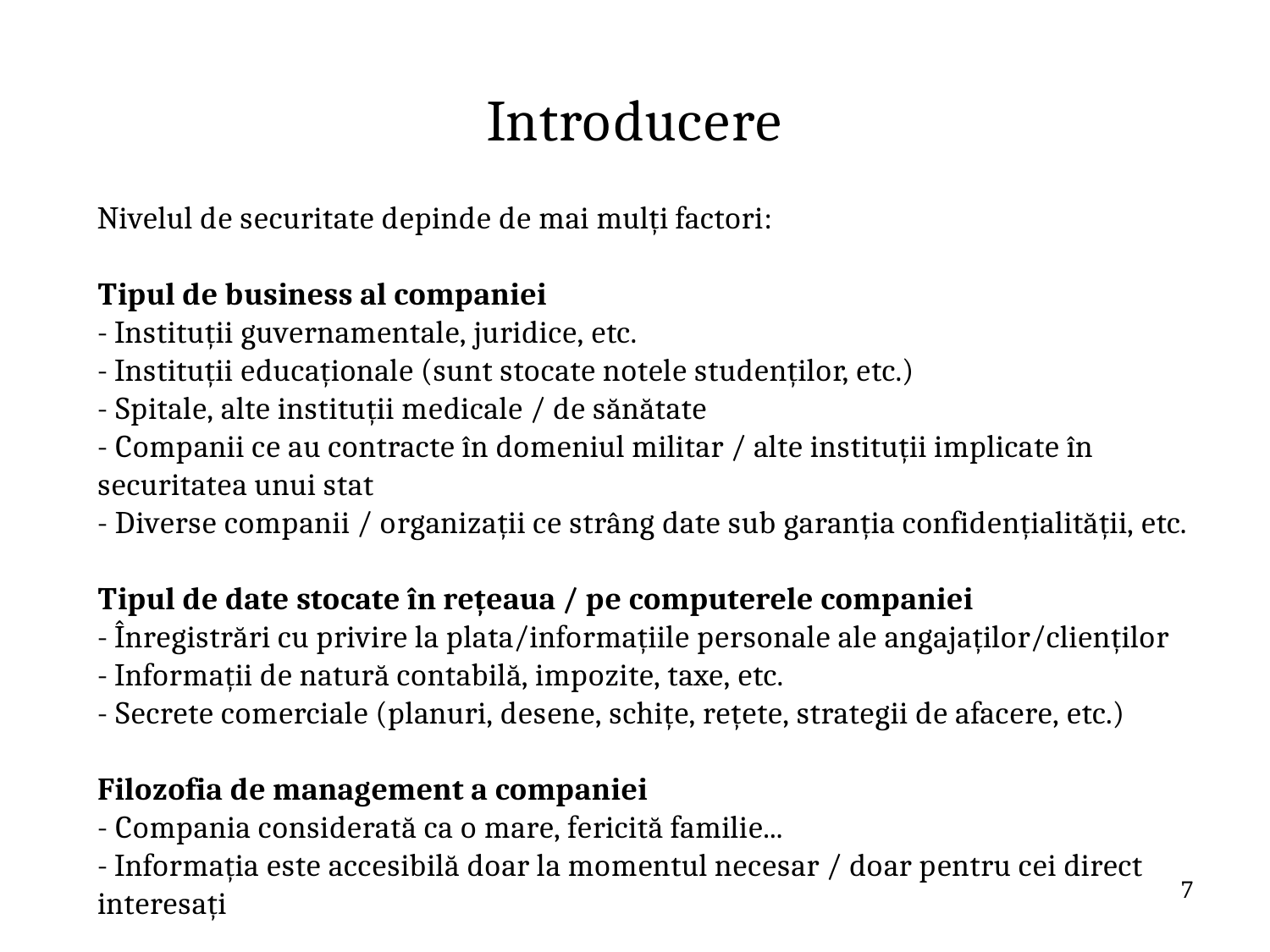

# Introducere
Nivelul de securitate depinde de mai mulţi factori:

Tipul de business al companiei
- Instituţii guvernamentale, juridice, etc.
- Instituţii educaţionale (sunt stocate notele studenţilor, etc.)
- Spitale, alte instituţii medicale / de sănătate
- Companii ce au contracte în domeniul militar / alte instituţii implicate în securitatea unui stat
- Diverse companii / organizaţii ce strâng date sub garanţia confidenţialităţii, etc.

Tipul de date stocate în reţeaua / pe computerele companiei
- Înregistrări cu privire la plata/informaţiile personale ale angajaţilor/clienţilor
- Informaţii de natură contabilă, impozite, taxe, etc.
- Secrete comerciale (planuri, desene, schiţe, reţete, strategii de afacere, etc.)

Filozofia de management a companiei
- Compania considerată ca o mare, fericită familie...
- Informaţia este accesibilă doar la momentul necesar / doar pentru cei direct interesaţi

7